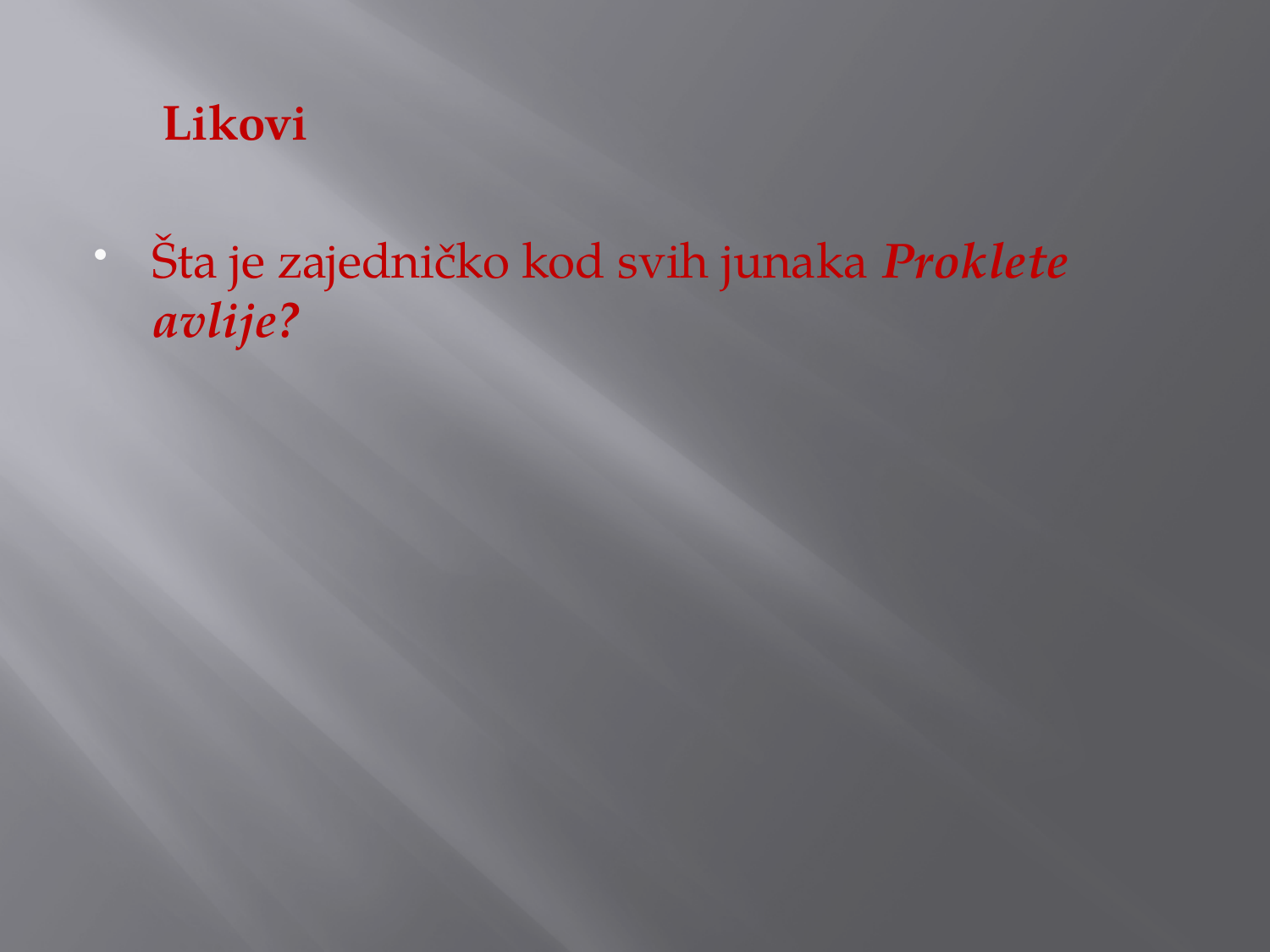

Likovi

Šta je zajedničko kod svih junaka Proklete avlije?